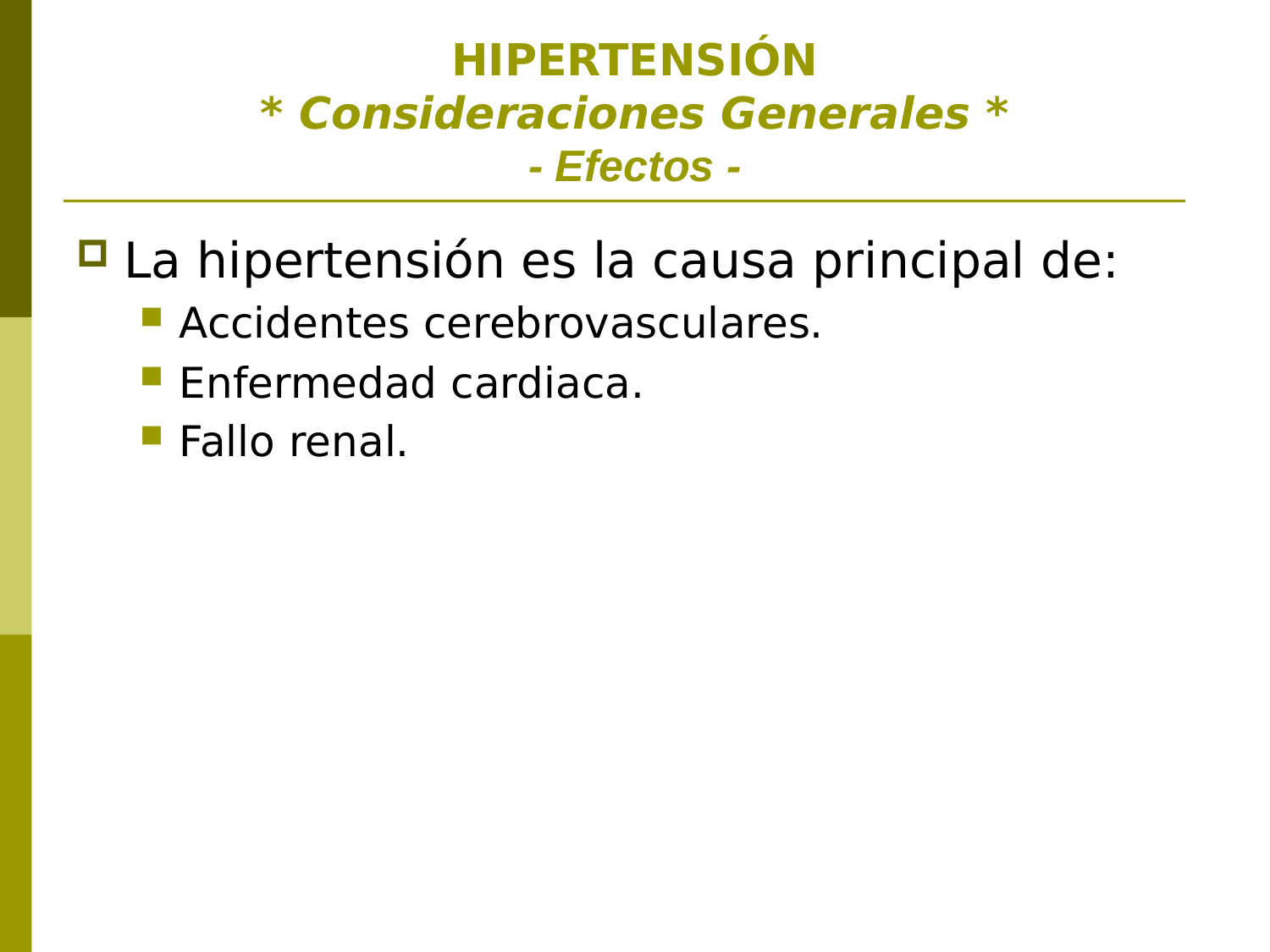

# HIPERTENSIÓN * Consideraciones Generales * - Efectos -
La hipertensión es la causa principal de:
Accidentes cerebrovasculares.
Enfermedad cardiaca.
Fallo renal.